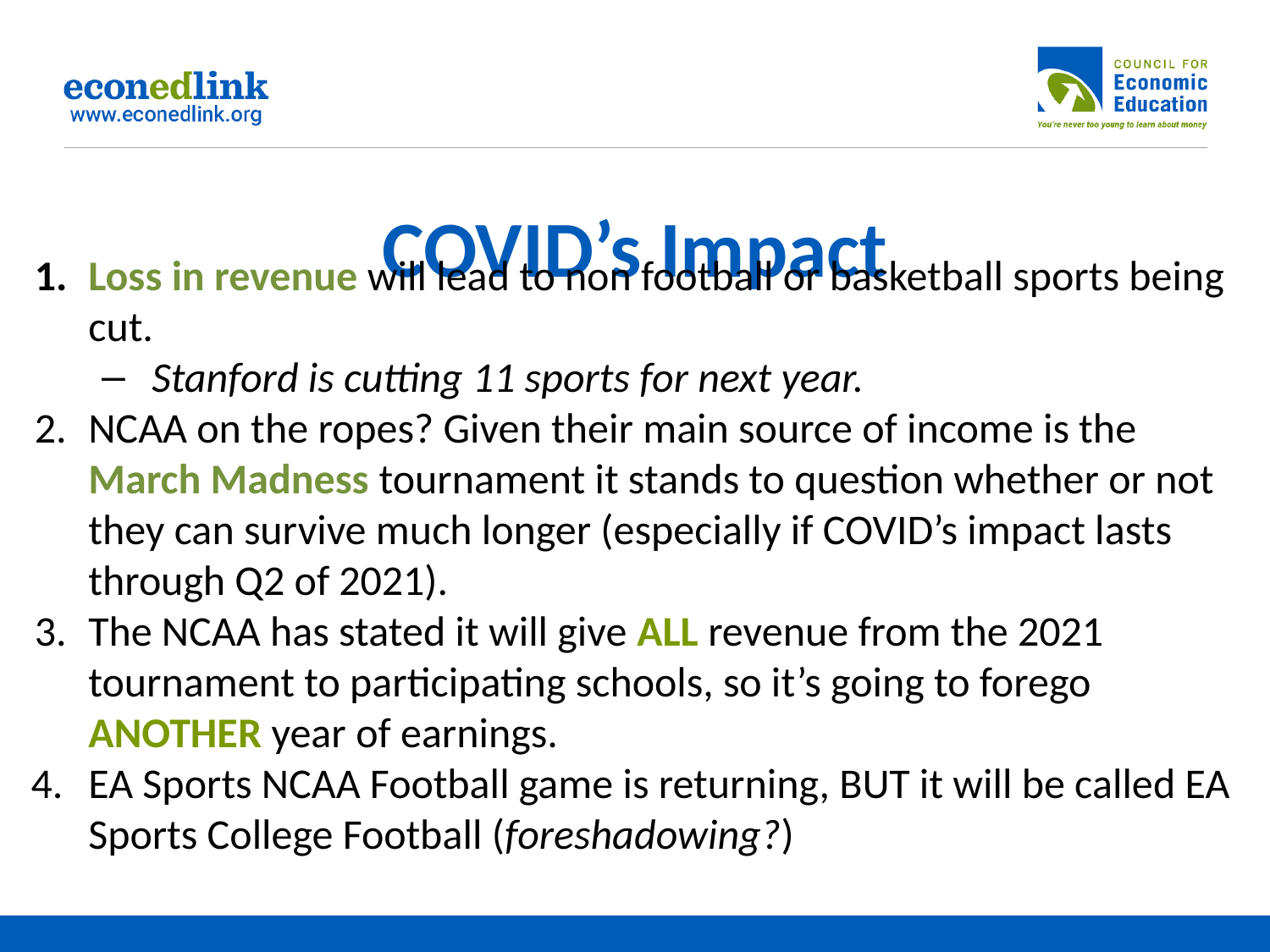

# COVID’s Impact
Loss in revenue will lead to non football or basketball sports being cut.
Stanford is cutting 11 sports for next year.
NCAA on the ropes? Given their main source of income is the March Madness tournament it stands to question whether or not they can survive much longer (especially if COVID’s impact lasts through Q2 of 2021).
The NCAA has stated it will give ALL revenue from the 2021 tournament to participating schools, so it’s going to forego ANOTHER year of earnings.
EA Sports NCAA Football game is returning, BUT it will be called EA Sports College Football (foreshadowing?)